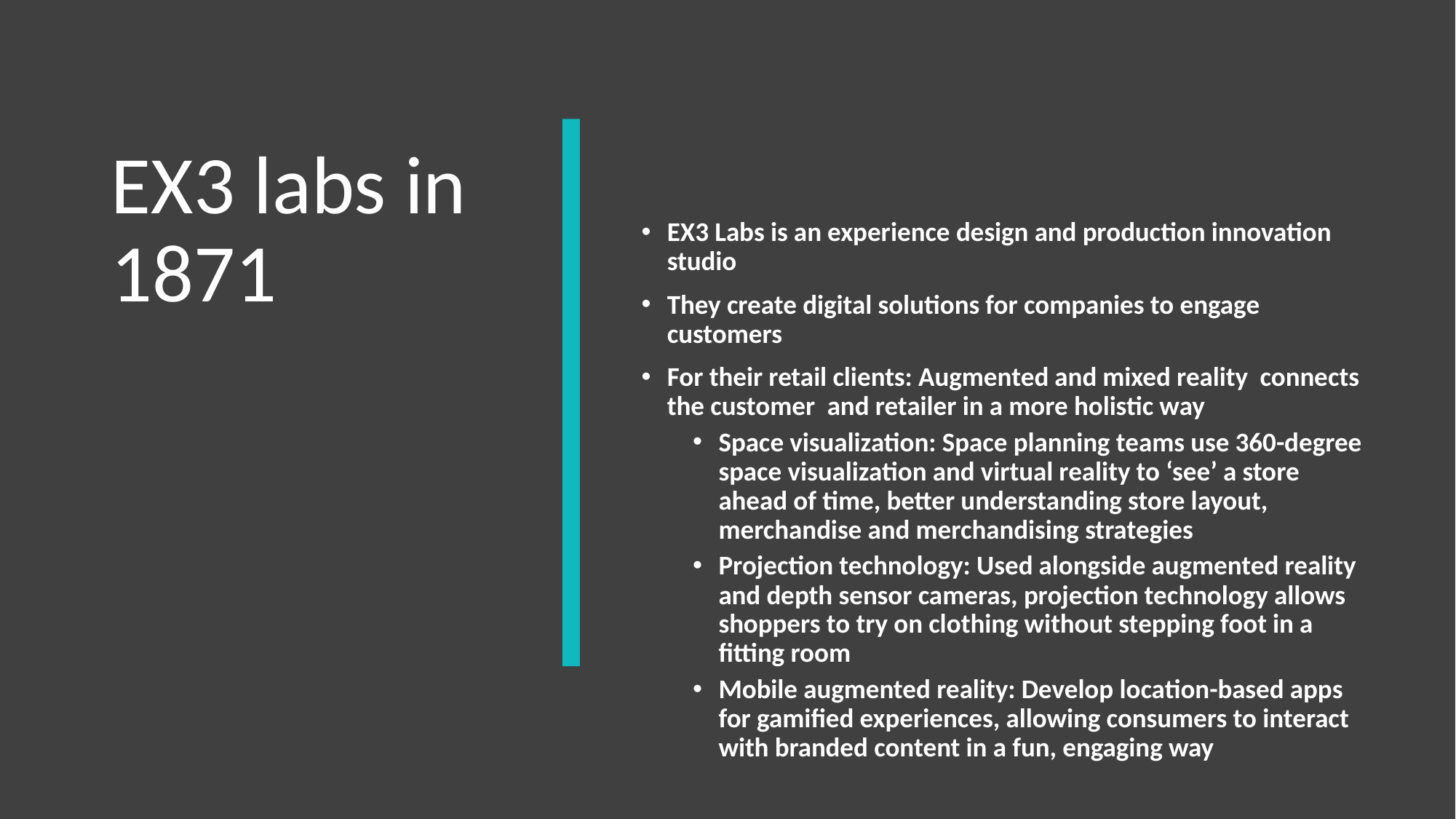

# EX3 labs in 1871

EX3 Labs is an experience design and production innovation studio
They create digital solutions for companies to engage customers
For their retail clients: Augmented and mixed reality  connects the customer  and retailer in a more holistic way
Space visualization: Space planning teams use 360-degree space visualization and virtual reality to ‘see’ a store ahead of time, better understanding store layout, merchandise and merchandising strategies
Projection technology: Used alongside augmented reality and depth sensor cameras, projection technology allows shoppers to try on clothing without stepping foot in a fitting room
Mobile augmented reality: Develop location-based apps for gamified experiences, allowing consumers to interact with branded content in a fun, engaging way